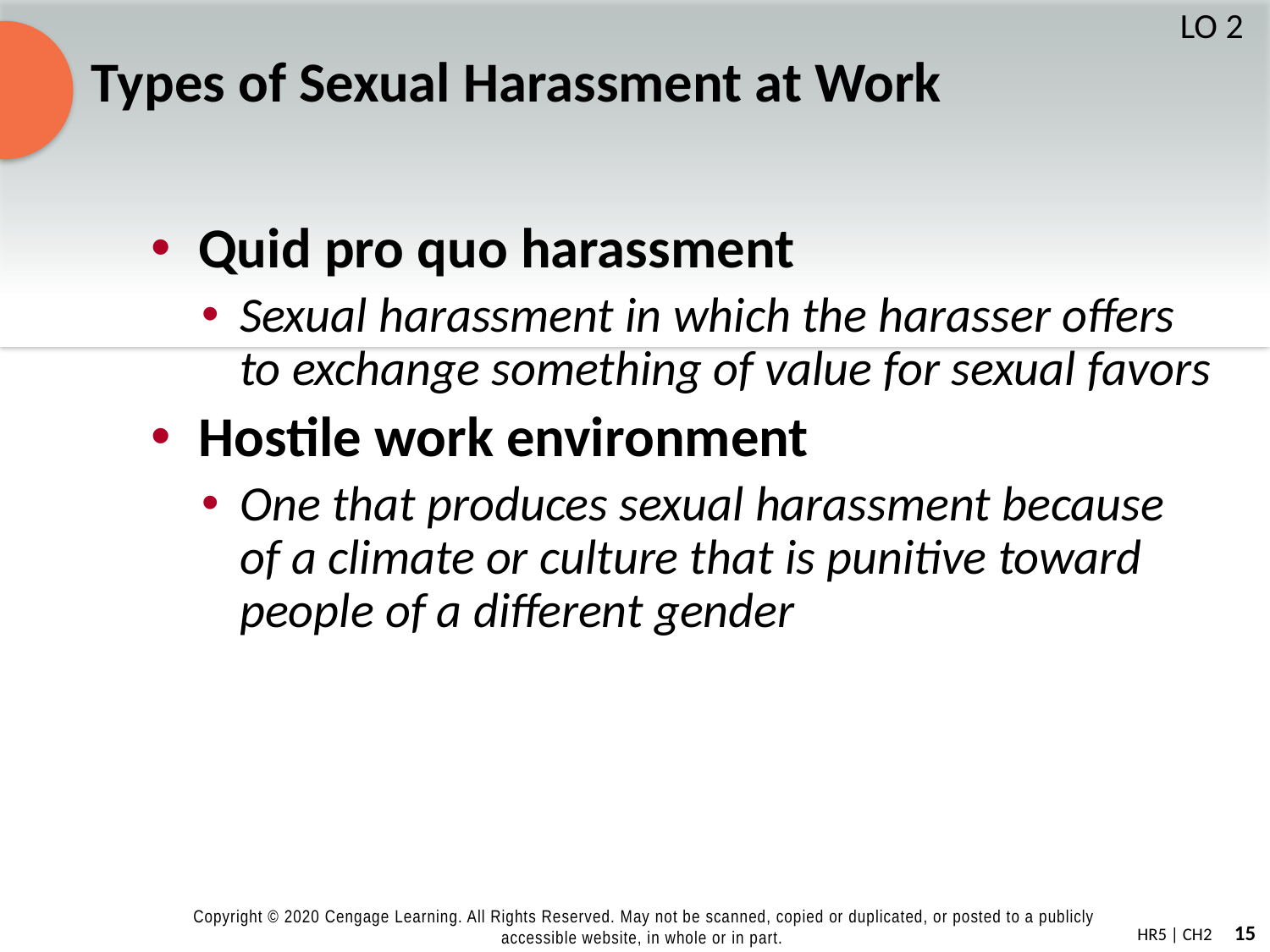

# Types of Sexual Harassment at Work
LO 2
Quid pro quo harassment
Sexual harassment in which the harasser offers to exchange something of value for sexual favors
Hostile work environment
One that produces sexual harassment because of a climate or culture that is punitive toward people of a different gender